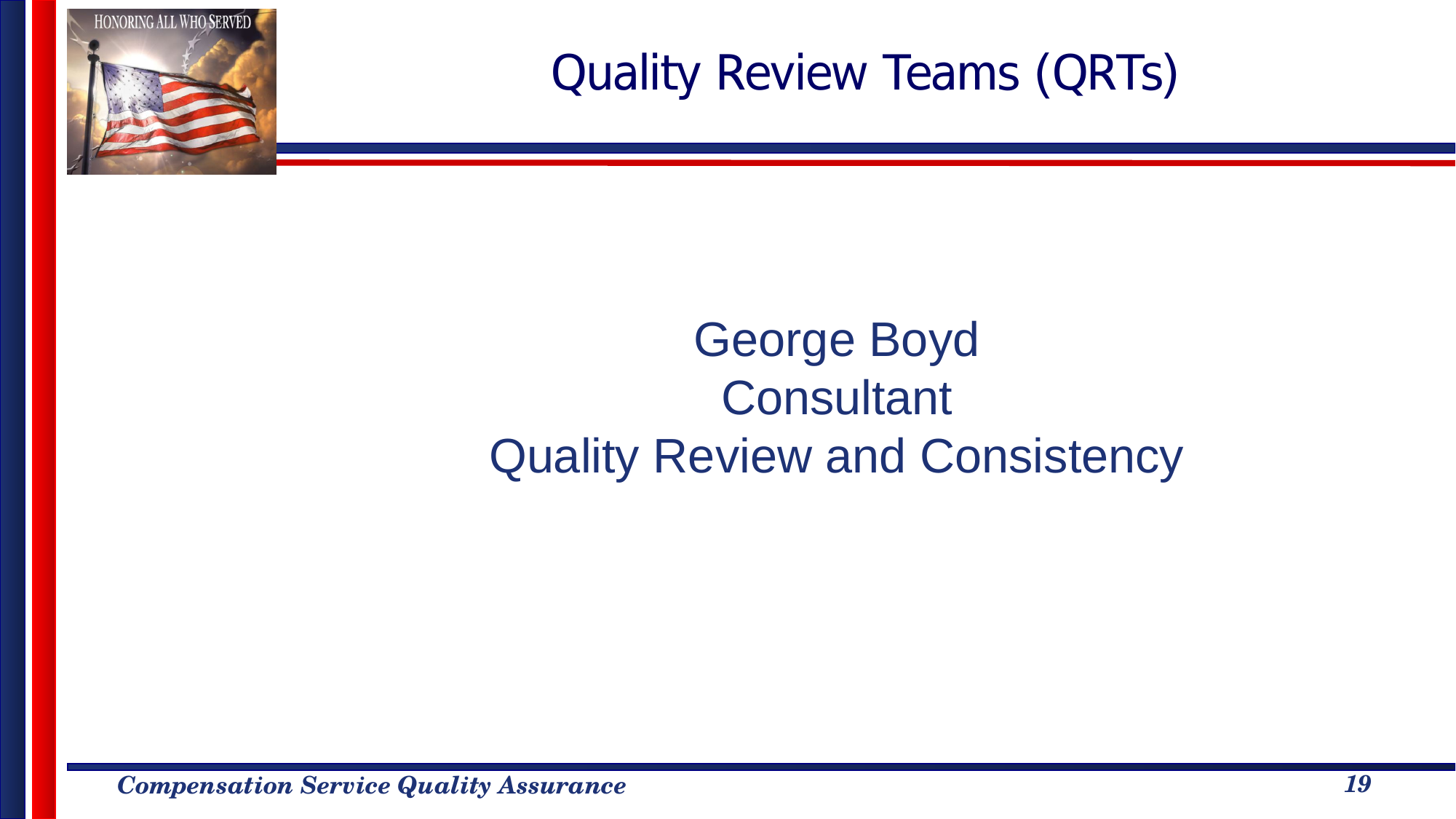

# Quality Review Teams (QRTs)
George Boyd
Consultant
Quality Review and Consistency
19